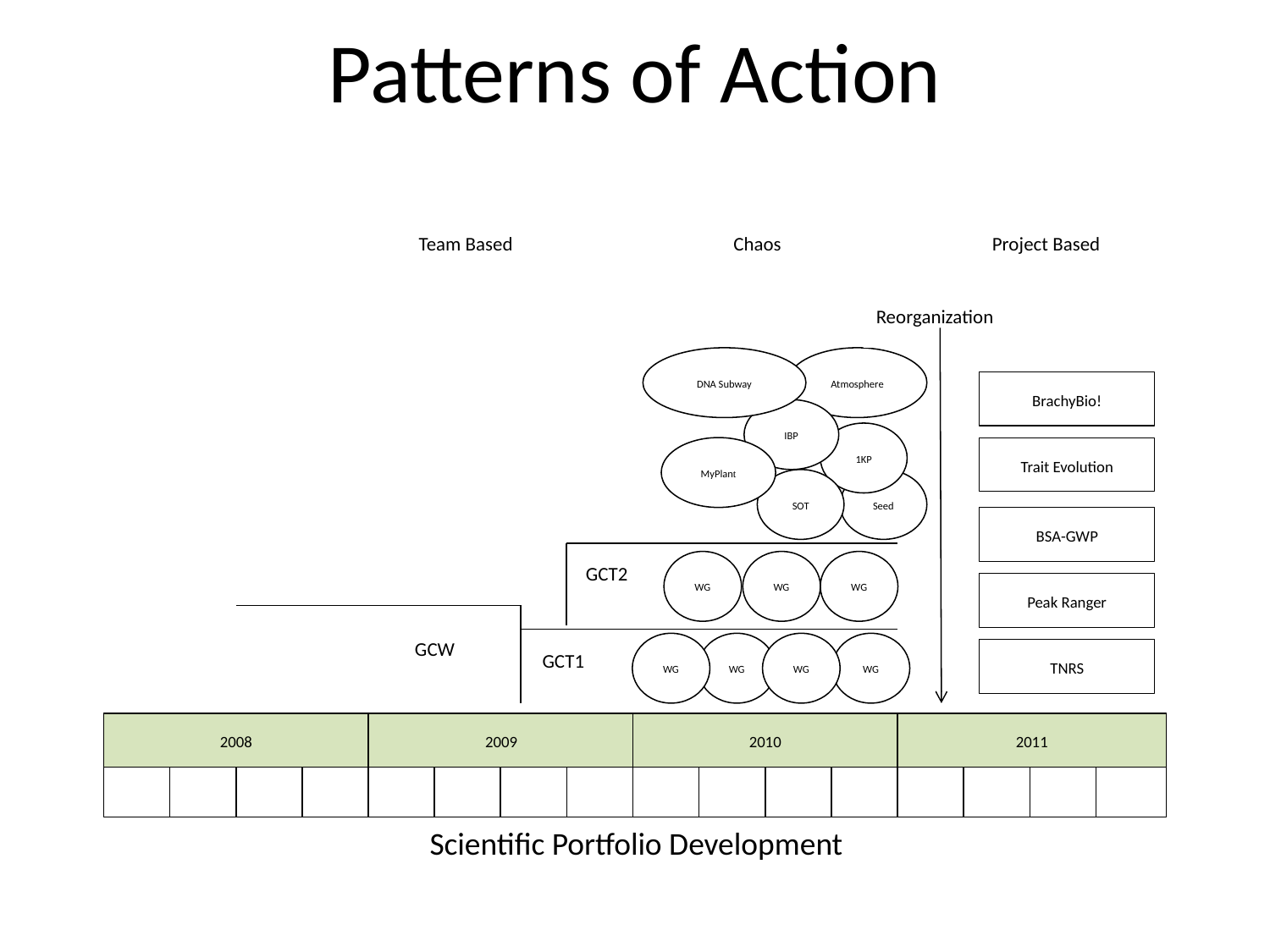

# Patterns of Action
Team Based
Chaos
Project Based
Reorganization
DNA Subway
Atmosphere
BrachyBio!
IBP
1KP
MyPlant
Trait Evolution
SOT
Seed
BSA-GWP
GCT2
WG
WG
WG
Peak Ranger
GCW
WG
WG
WG
WG
GCT1
TNRS
2008
2009
2010
2011

Scientific Portfolio Development